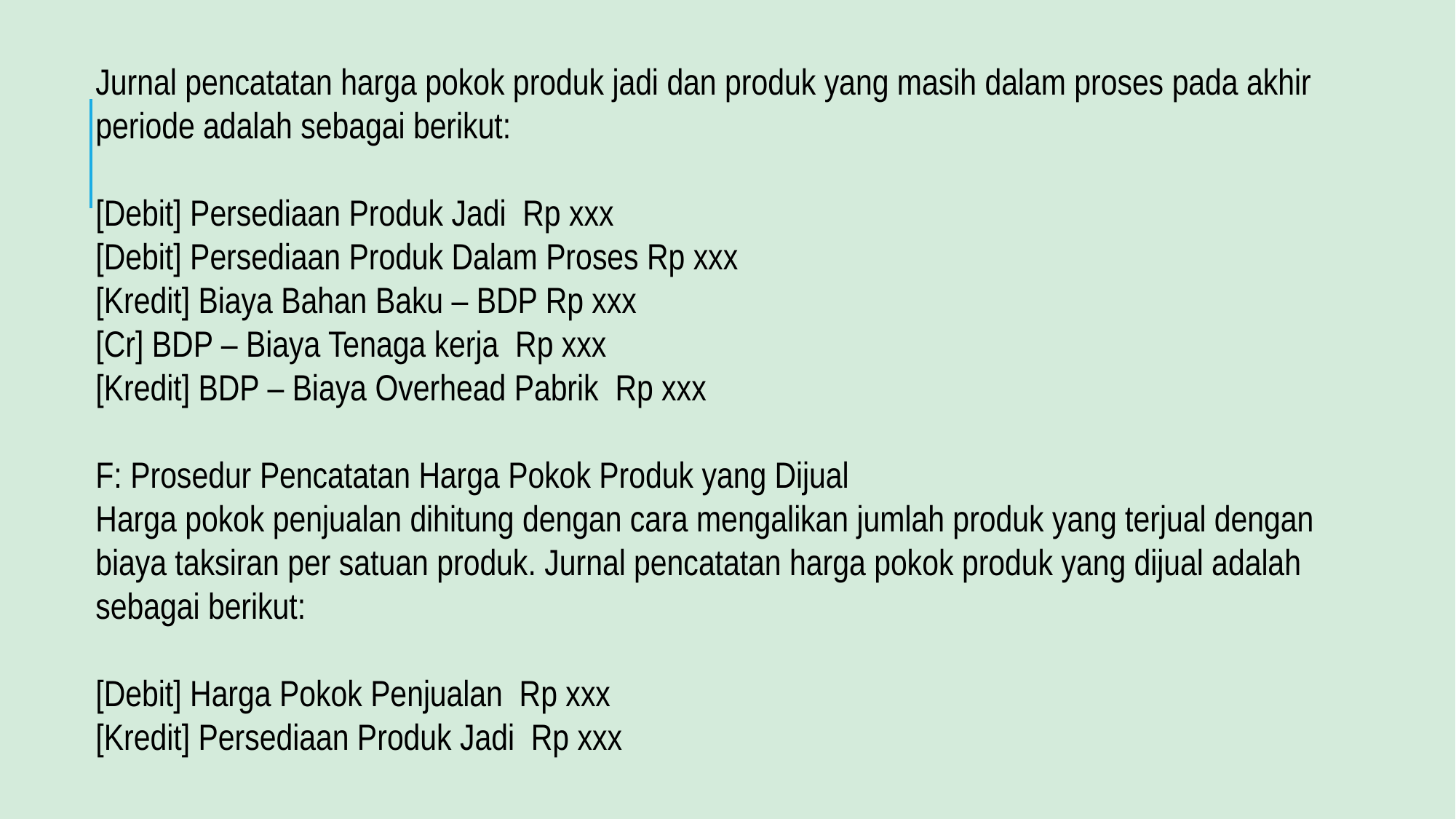

Jurnal pencatatan harga pokok produk jadi dan produk yang masih dalam proses pada akhir periode adalah sebagai berikut:

[Debit] Persediaan Produk Jadi  Rp xxx
[Debit] Persediaan Produk Dalam Proses Rp xxx
[Kredit] Biaya Bahan Baku – BDP Rp xxx
[Cr] BDP – Biaya Tenaga kerja  Rp xxx
[Kredit] BDP – Biaya Overhead Pabrik  Rp xxx

F: Prosedur Pencatatan Harga Pokok Produk yang Dijual
Harga pokok penjualan dihitung dengan cara mengalikan jumlah produk yang terjual dengan biaya taksiran per satuan produk. Jurnal pencatatan harga pokok produk yang dijual adalah sebagai berikut:

[Debit] Harga Pokok Penjualan  Rp xxx
[Kredit] Persediaan Produk Jadi  Rp xxx